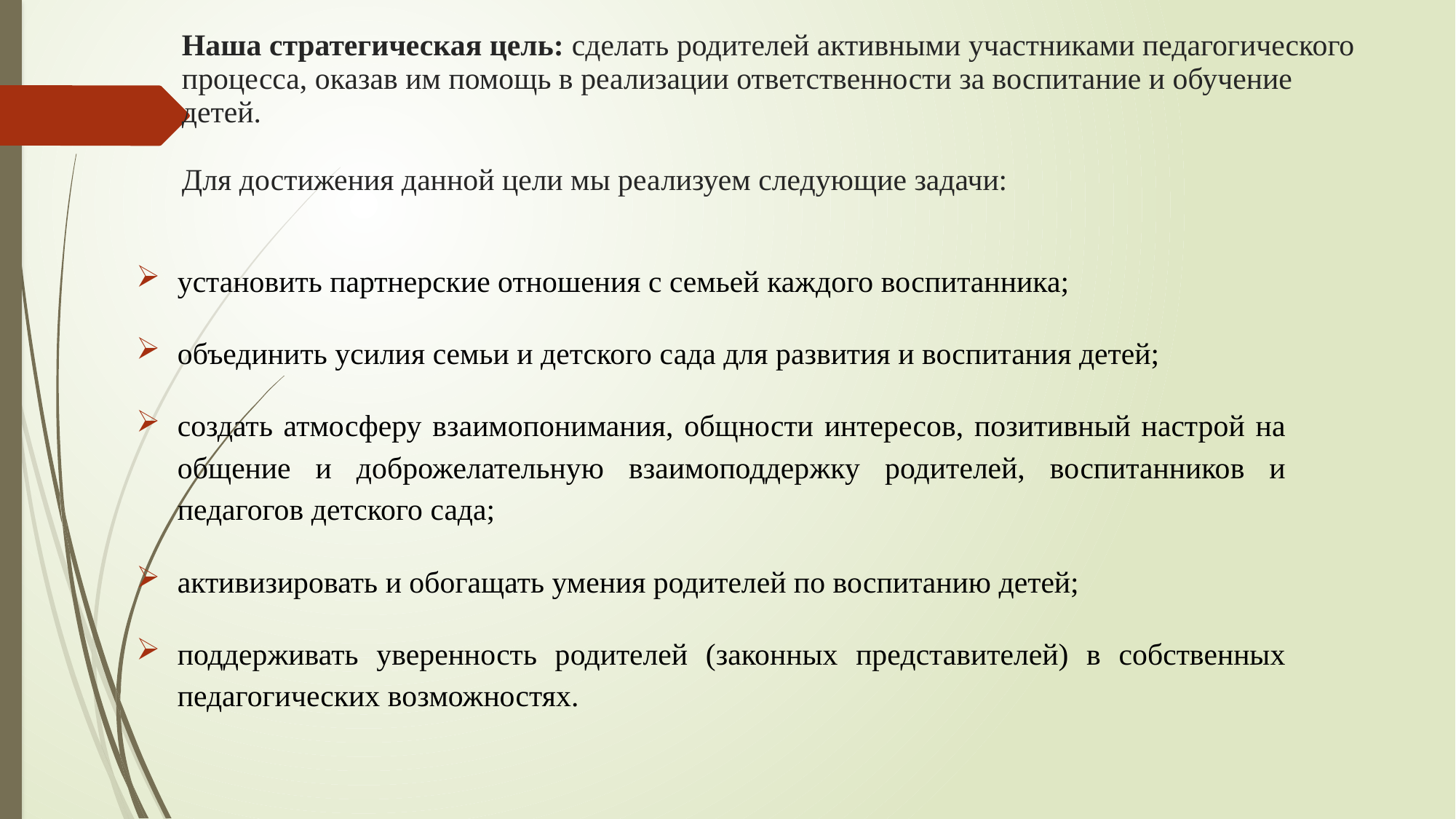

# Наша стратегическая цель: сделать родителей активными участниками педагогического процесса, оказав им помощь в реализации ответственности за воспитание и обучение детей. Для достижения данной цели мы реализуем следующие задачи:
установить партнерские отношения с семьей каждого воспитанника;
объединить усилия семьи и детского сада для развития и воспитания детей;
создать атмосферу взаимопонимания, общности интересов, позитивный настрой на общение и доброжелательную взаимоподдержку родителей, воспитанников и педагогов детского сада;
активизировать и обогащать умения родителей по воспитанию детей;
поддерживать уверенность родителей (законных представителей) в собственных педагогических возможностях.